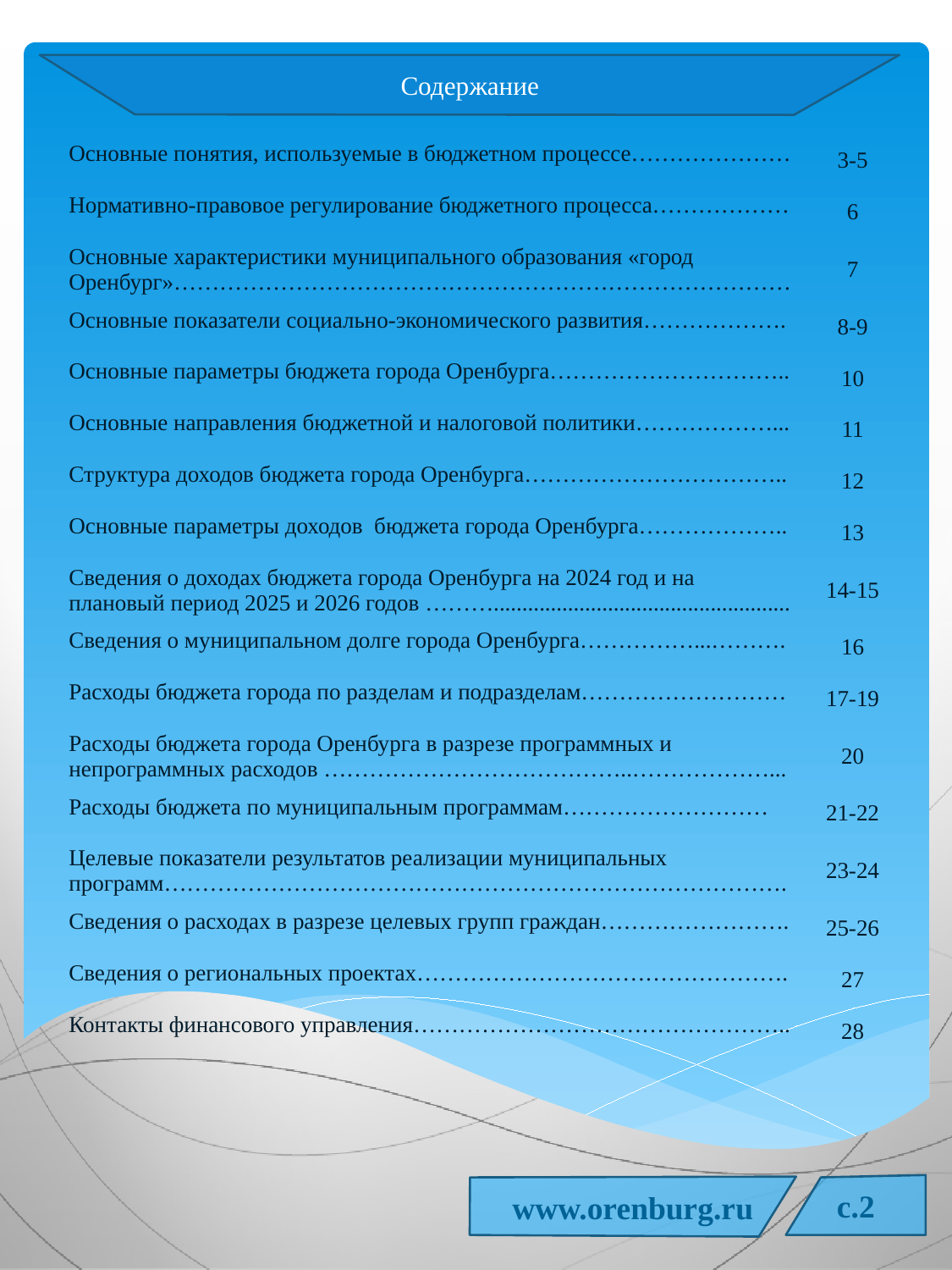

Содержание
| Основные понятия, используемые в бюджетном процессе………………… | 3-5 |
| --- | --- |
| Нормативно-правовое регулирование бюджетного процесса……………… | 6 |
| Основные характеристики муниципального образования «город Оренбург»……………………………………………………………………… | 7 |
| Основные показатели социально-экономического развития………………. | 8-9 |
| Основные параметры бюджета города Оренбурга………………………….. | 10 |
| Основные направления бюджетной и налоговой политики………………... | 11 |
| Структура доходов бюджета города Оренбурга…………………………….. | 12 |
| Основные параметры доходов бюджета города Оренбурга……………….. | 13 |
| Сведения о доходах бюджета города Оренбурга на 2024 год и на плановый период 2025 и 2026 годов ……….................................................... | 14-15 |
| Сведения о муниципальном долге города Оренбурга……………...………. | 16 |
| Расходы бюджета города по разделам и подразделам……………………… | 17-19 |
| Расходы бюджета города Оренбурга в разрезе программных и непрограммных расходов …………………………………..………………... | 20 |
| Расходы бюджета по муниципальным программам……………………… | 21-22 |
| Целевые показатели результатов реализации муниципальных программ………………………………………………………………………. | 23-24 |
| Сведения о расходах в разрезе целевых групп граждан……………………. | 25-26 |
| Сведения о региональных проектах…………………………………………. | 27 |
| Контакты финансового управления………………………………………….. | 28 |
c.2
www.orenburg.ru